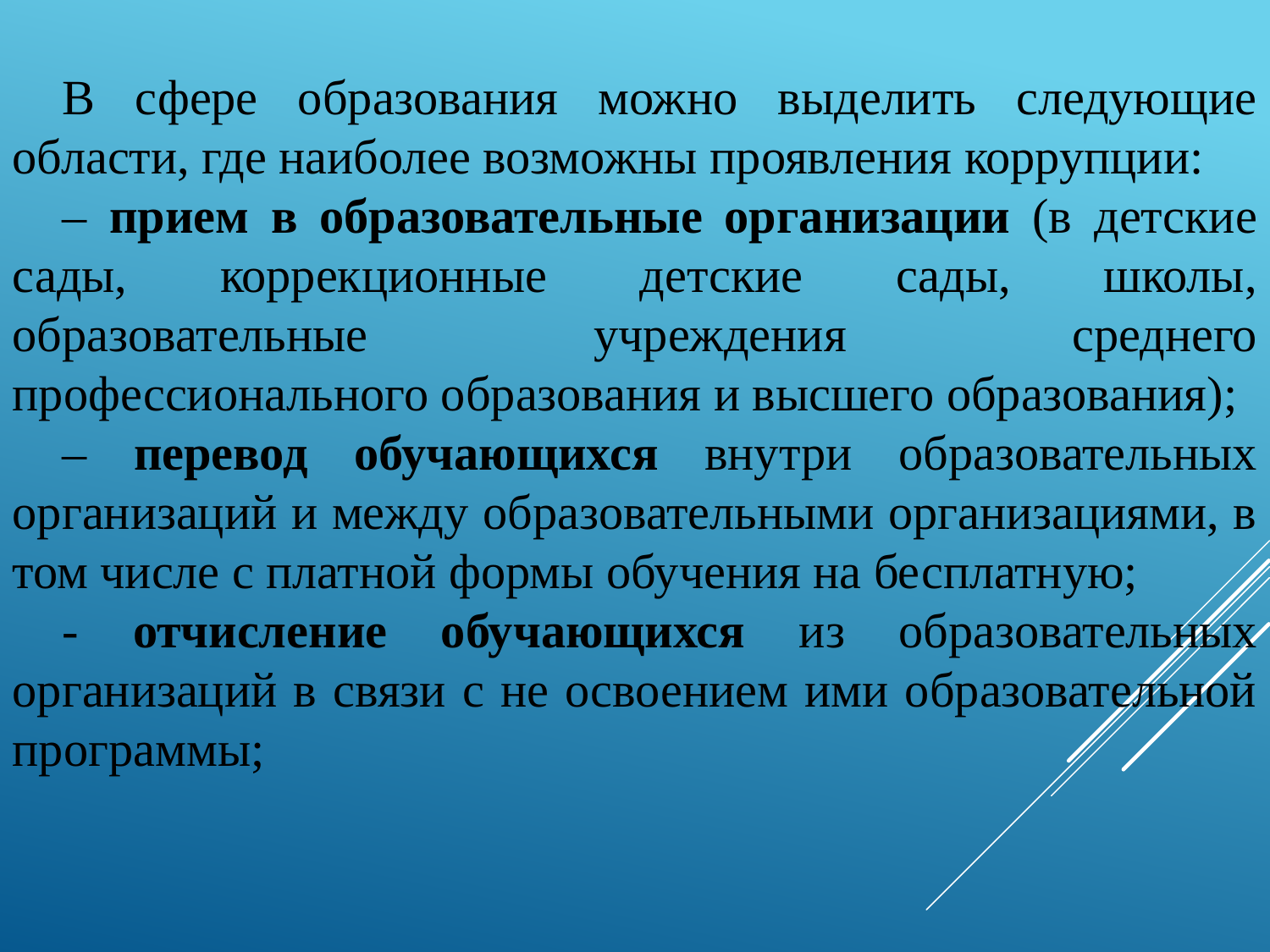

В сфере образования можно выделить следующие области, где наиболее возможны проявления коррупции:
– прием в образовательные организации (в детские сады, коррекционные детские сады, школы, образовательные учреждения среднего профессионального образования и высшего образования);
– перевод обучающихся внутри образовательных организаций и между образовательными организациями, в том числе с платной формы обучения на бесплатную;
- отчисление обучающихся из образовательных организаций в связи с не освоением ими образовательной программы;